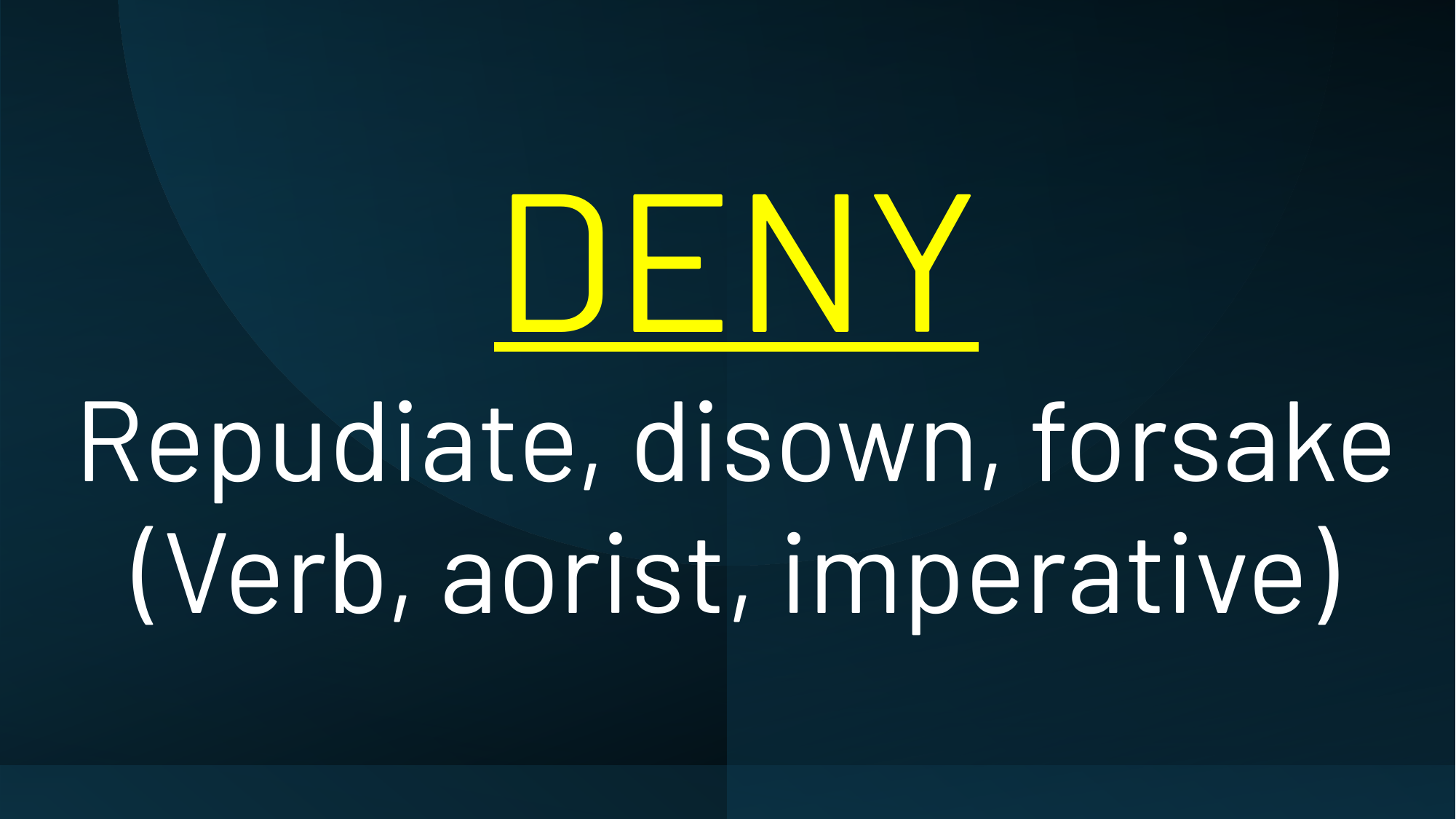

DENY
Repudiate, disown, forsake
(Verb, aorist, imperative)